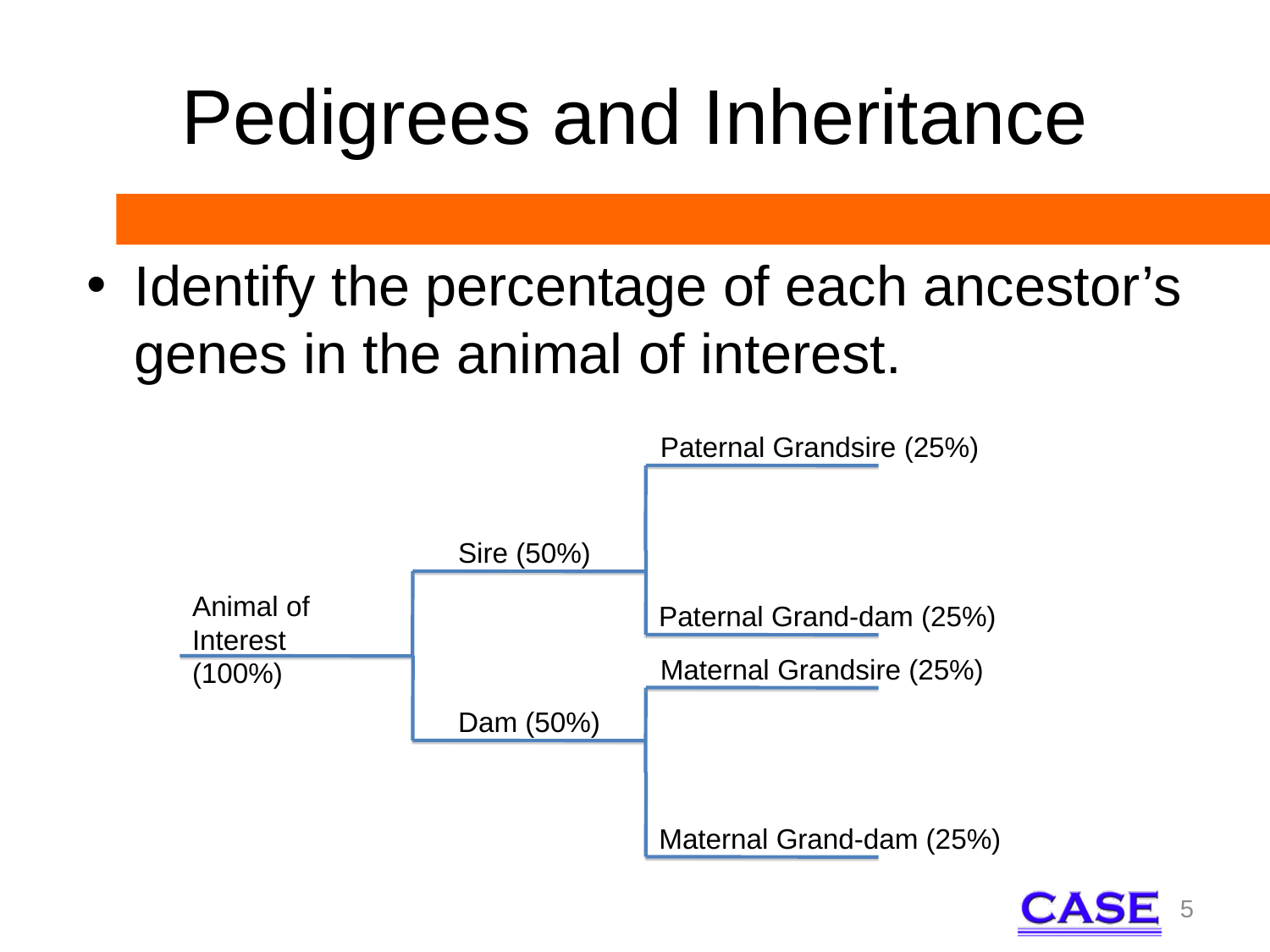

# Pedigrees and Inheritance
Identify the percentage of each ancestor’s genes in the animal of interest.
Paternal Grandsire (25%)
Sire (50%)
Animal of
Interest (100%)
Paternal Grand-dam (25%)
Maternal Grandsire (25%)
Dam (50%)
Maternal Grand-dam (25%)
5